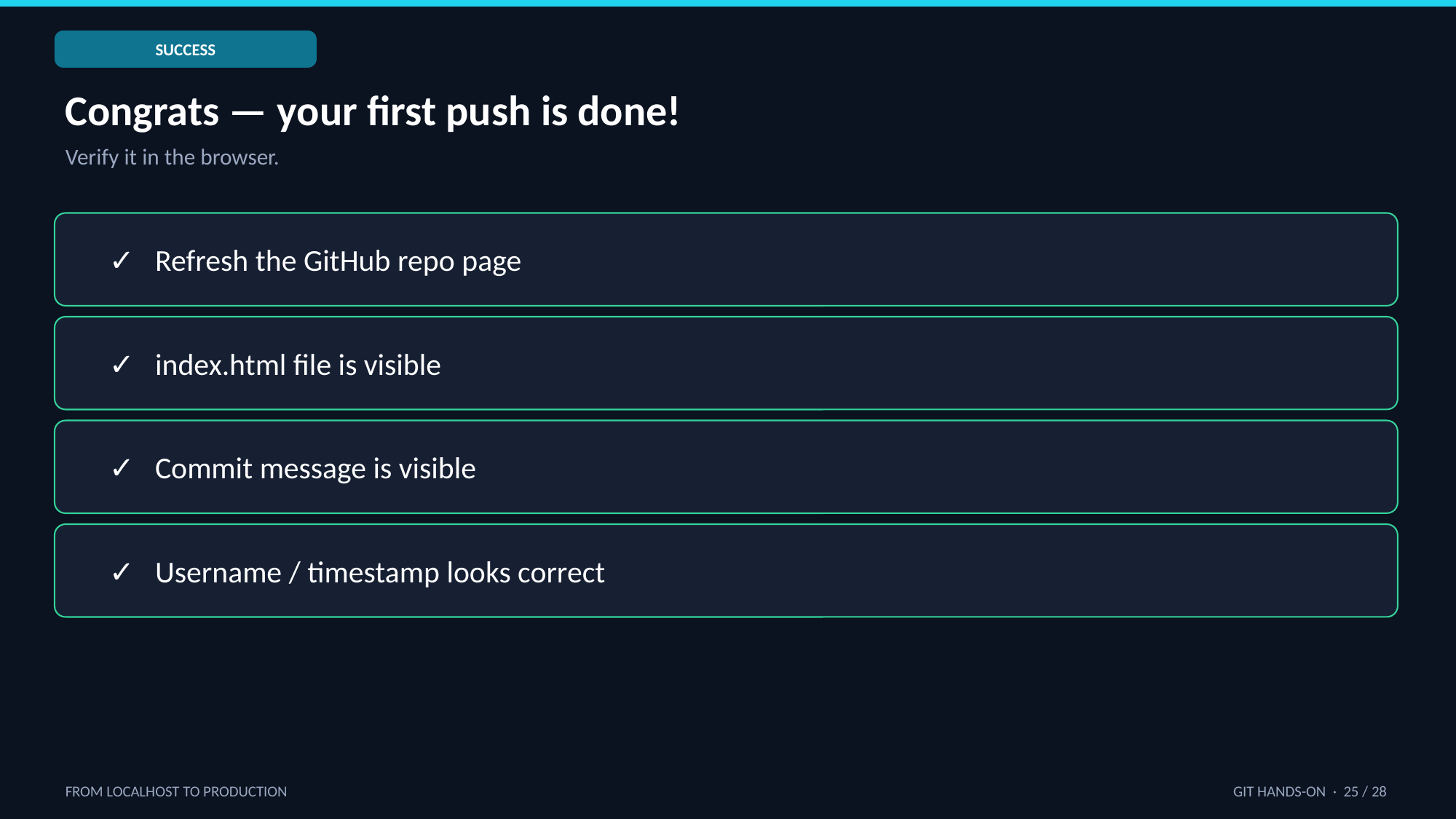

SUCCESS
Congrats — your first push is done!
Verify it in the browser.

✓   Refresh the GitHub repo page

✓   index.html file is visible

✓   Commit message is visible

✓   Username / timestamp looks correct
FROM LOCALHOST TO PRODUCTION
GIT HANDS-ON  ·  25 / 28